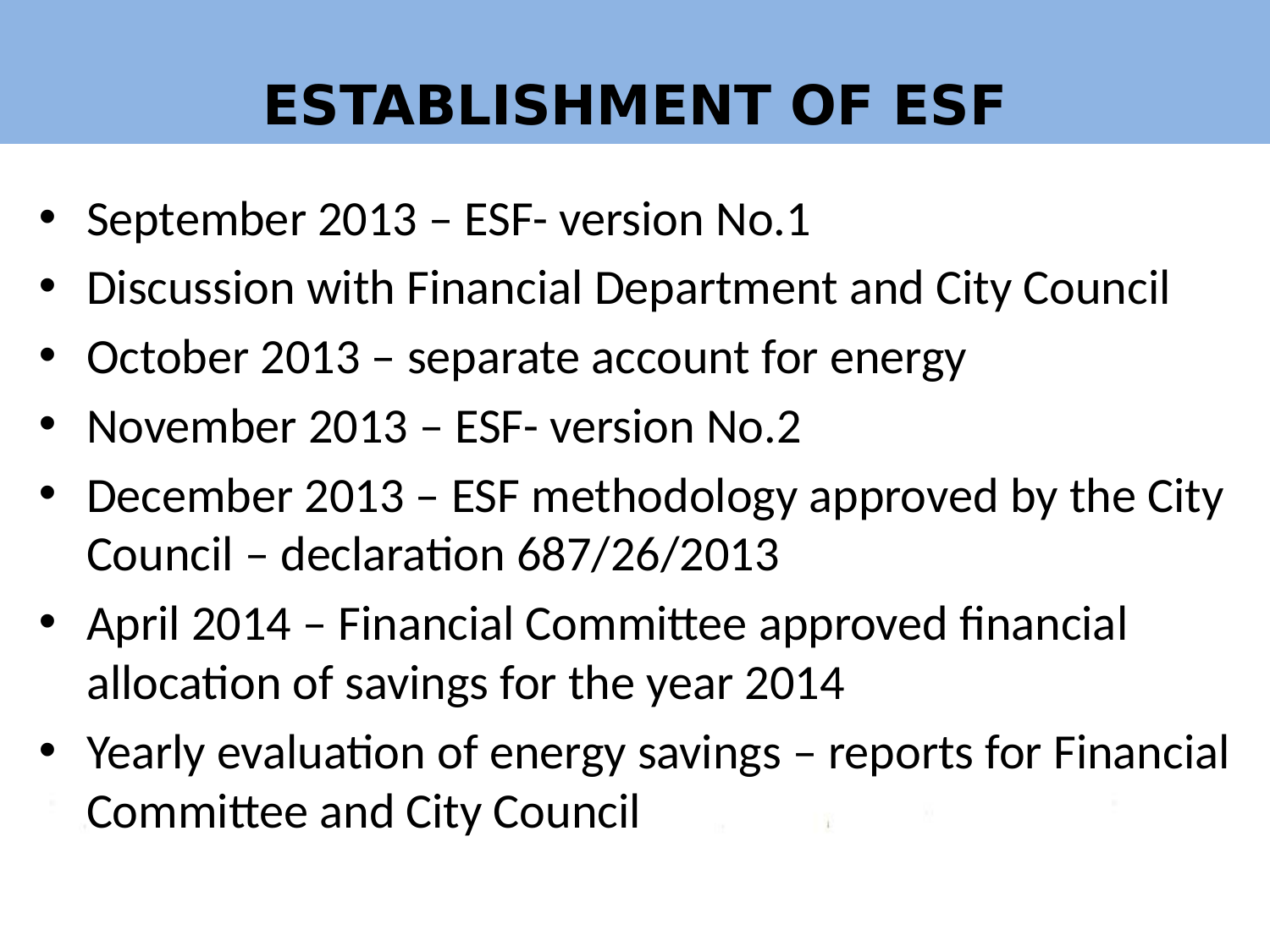

# Establishment of ESF

ESTABLISHMENT OF ESF

September 2013 – ESF- version No.1
Discussion with Financial Department and City Council
October 2013 – separate account for energy
November 2013 – ESF- version No.2
December 2013 – ESF methodology approved by the City Council – declaration 687/26/2013
April 2014 – Financial Committee approved financial allocation of savings for the year 2014
Yearly evaluation of energy savings – reports for Financial Committee and City Council